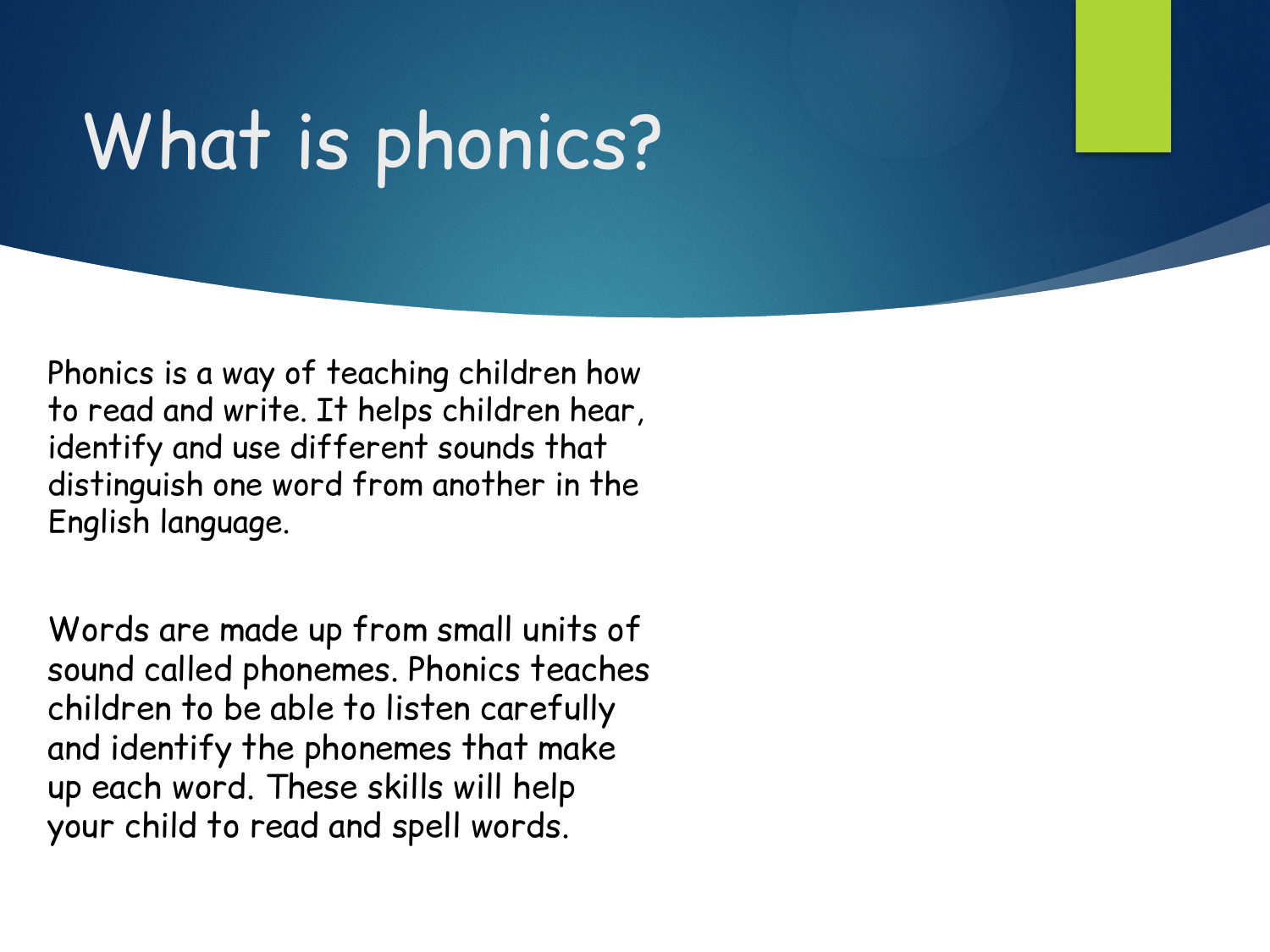

# What is phonics?

Phonics is a way of teaching children how to read and write. It helps children hear, identify and use different sounds that distinguish one word from another in the English language.

Words are made up from small units of sound called phonemes. Phonics teaches children to be able to listen carefully and identify the phonemes that make up each word. These skills will help your child to read and spell words.